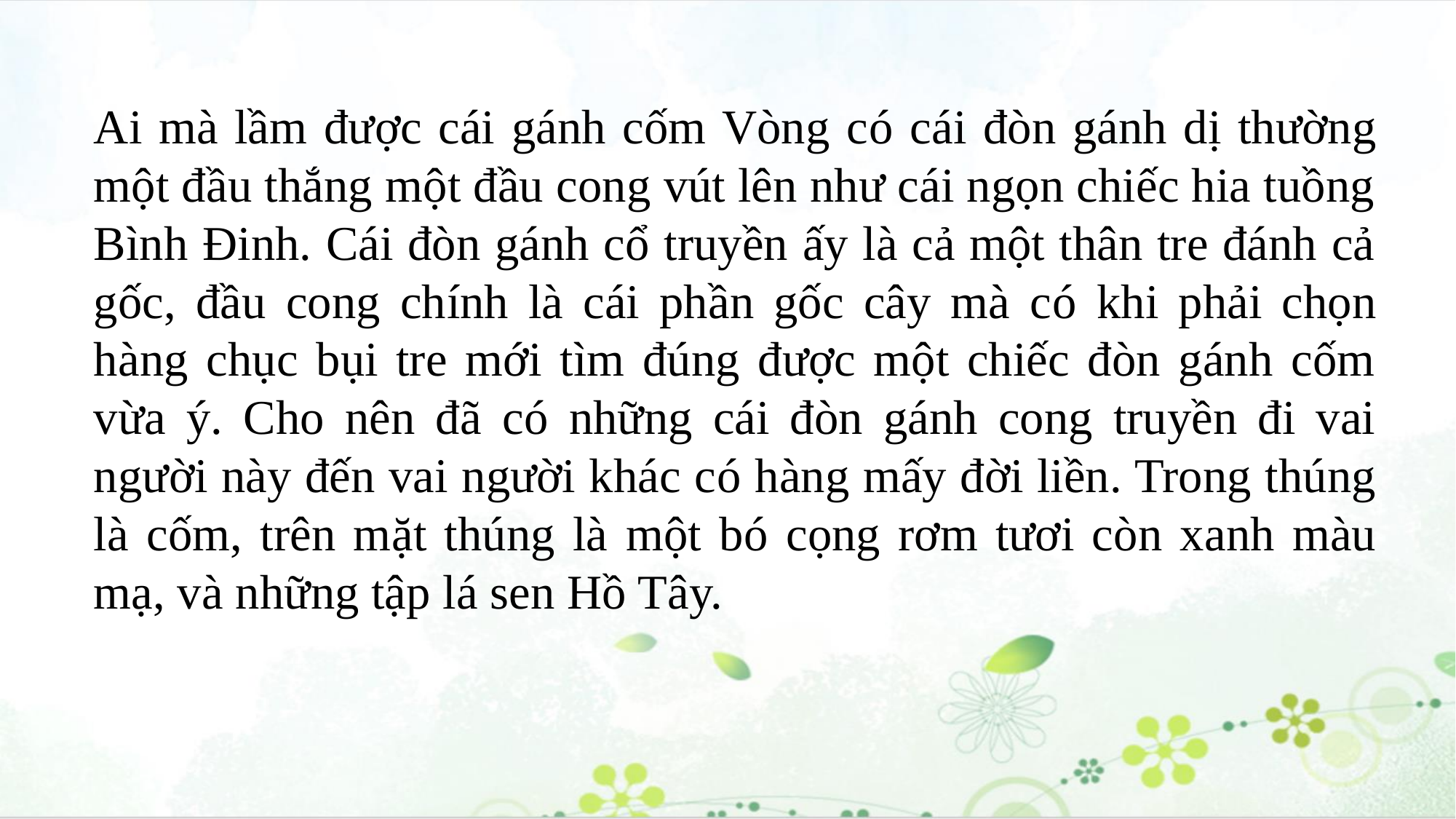

Ai mà lầm được cái gánh cốm Vòng có cái đòn gánh dị thường một đầu thắng một đầu cong vút lên như cái ngọn chiếc hia tuồng Bình Đinh. Cái đòn gánh cổ truyền ấy là cả một thân tre đánh cả gốc, đầu cong chính là cái phần gốc cây mà có khi phải chọn hàng chục bụi tre mới tìm đúng được một chiếc đòn gánh cốm vừa ý. Cho nên đã có những cái đòn gánh cong truyền đi vai người này đến vai người khác có hàng mấy đời liền. Trong thúng là cốm, trên mặt thúng là một bó cọng rơm tươi còn xanh màu mạ, và những tập lá sen Hồ Tây.